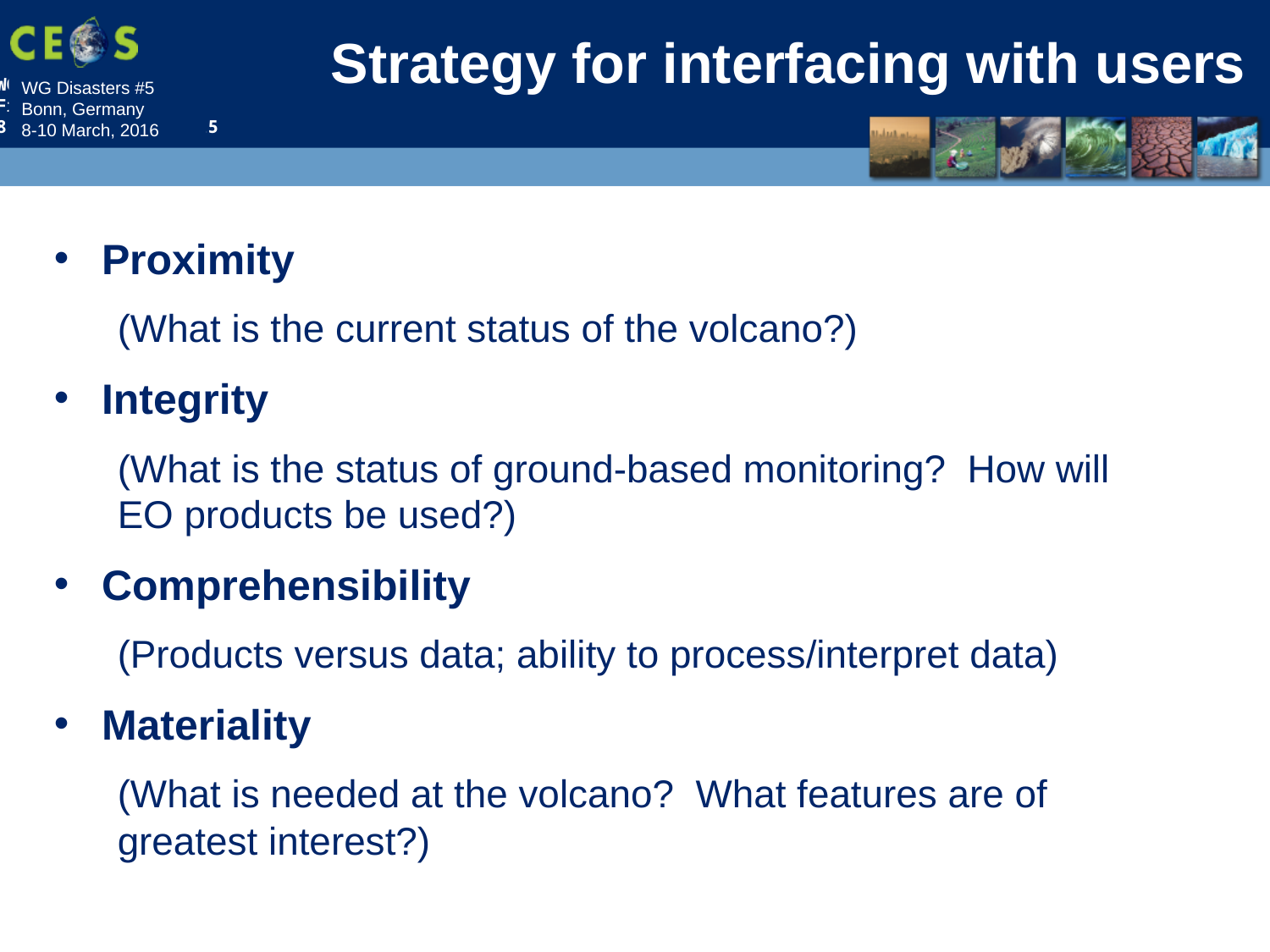

# Strategy for interfacing with users
Proximity
(What is the current status of the volcano?)
Integrity
(What is the status of ground-based monitoring?  How will EO products be used?)
Comprehensibility
(Products versus data; ability to process/interpret data)
Materiality
(What is needed at the volcano?  What features are of greatest interest?)